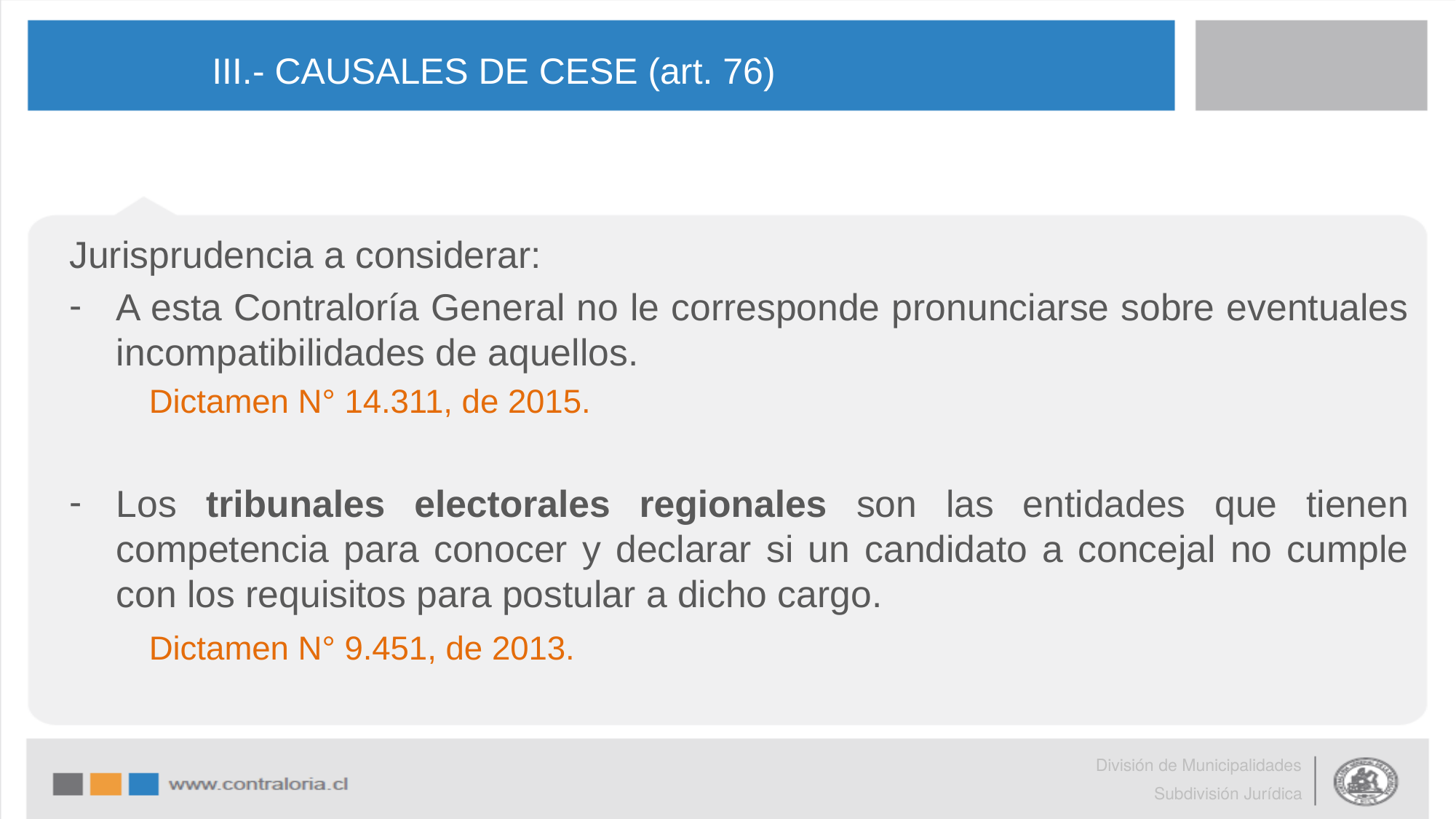

# III.- CAUSALES DE CESE (art. 76)
Jurisprudencia a considerar:
A esta Contraloría General no le corresponde pronunciarse sobre eventuales incompatibilidades de aquellos.
														Dictamen N° 14.311, de 2015.

Los tribunales electorales regionales son las entidades que tienen competencia para conocer y declarar si un candidato a concejal no cumple con los requisitos para postular a dicho cargo.
														Dictamen N° 9.451, de 2013.
División de Municipalidades

Subdivisión Jurídica